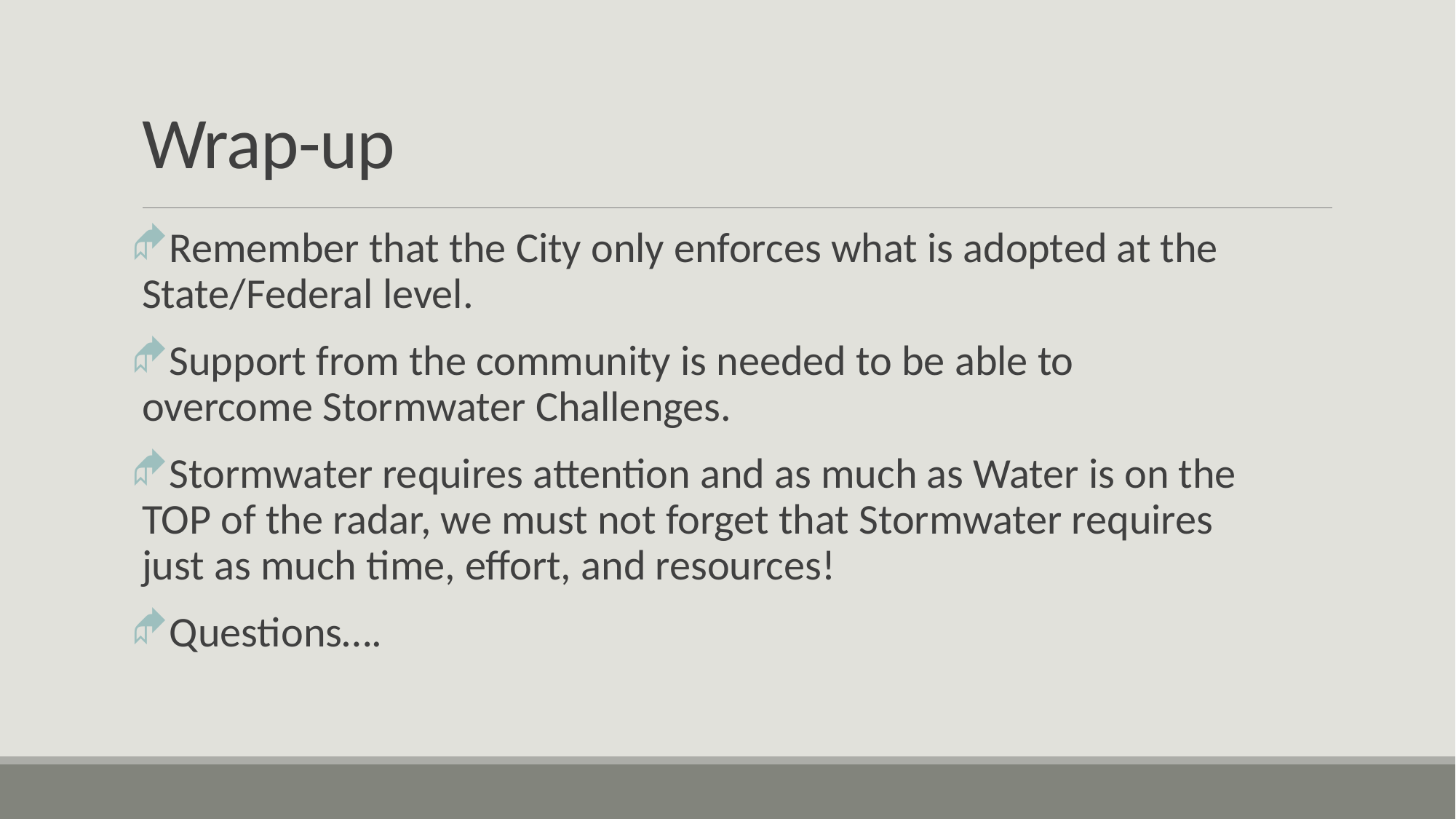

# Wrap-up
Remember that the City only enforces what is adopted at the State/Federal level.
Support from the community is needed to be able to overcome Stormwater Challenges.
Stormwater requires attention and as much as Water is on the TOP of the radar, we must not forget that Stormwater requires just as much time, effort, and resources!
Questions….